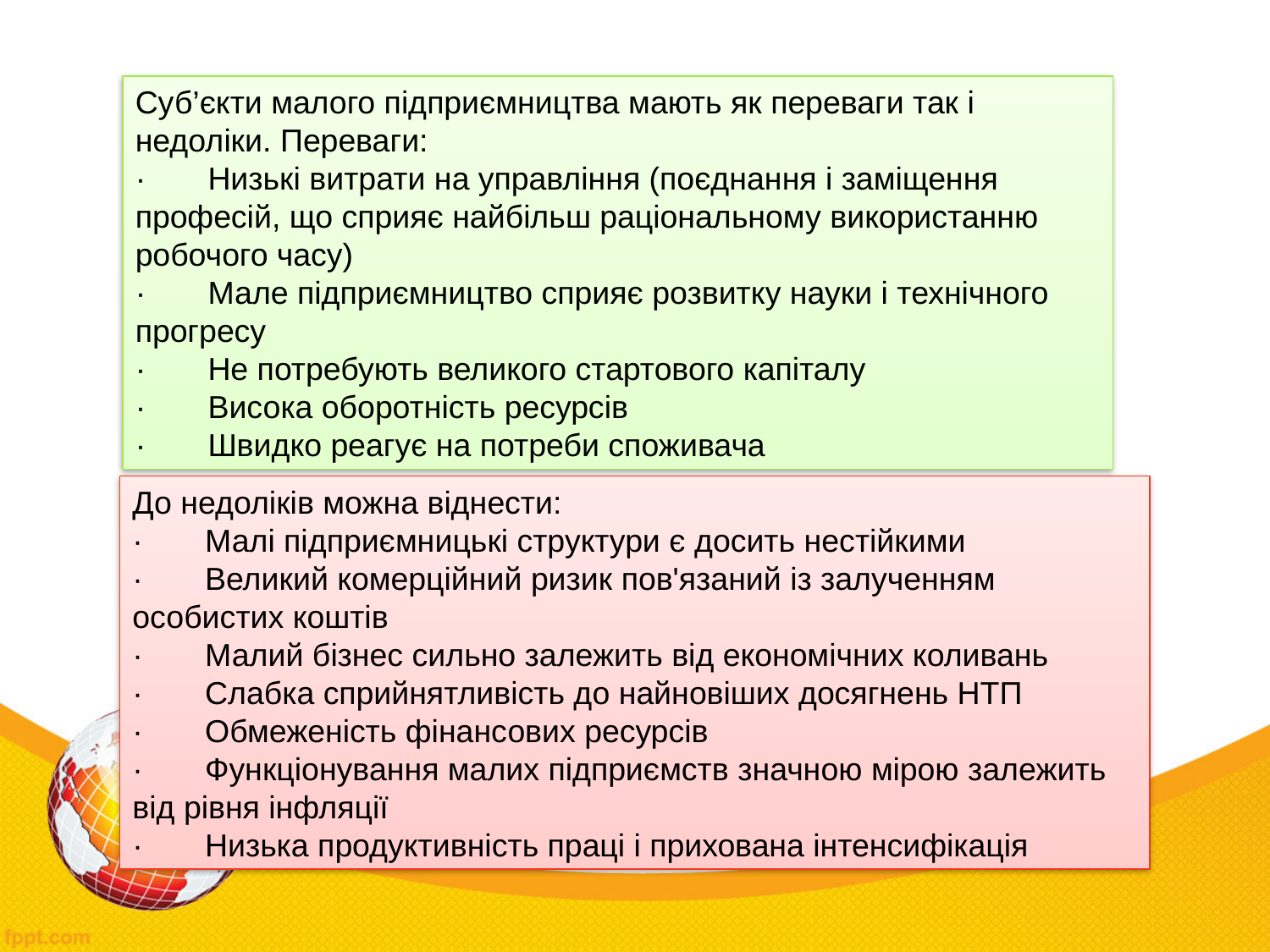

Суб’єкти малого підприємництва мають як переваги так і недоліки. Переваги:
·       Низькі витрати на управління (поєднання і заміщення професій, що сприяє найбільш раціональному використанню робочого часу)
·       Мале підприємництво сприяє розвитку науки і технічного прогресу
·       Не потребують великого стартового капіталу
·       Висока оборотність ресурсів
·       Швидко реагує на потреби споживача
До недоліків можна віднести:
·       Малі підприємницькі структури є досить нестійкими
·       Великий комерційний ризик пов'язаний із залученням особистих коштів
·       Малий бізнес сильно залежить від економічних коливань
·       Слабка сприйнятливість до найновіших досягнень НТП
·       Обмеженість фінансових ресурсів
·       Функціонування малих підприємств значною мірою залежить від рівня інфляції
·       Низька продуктивність праці і прихована інтенсифікація